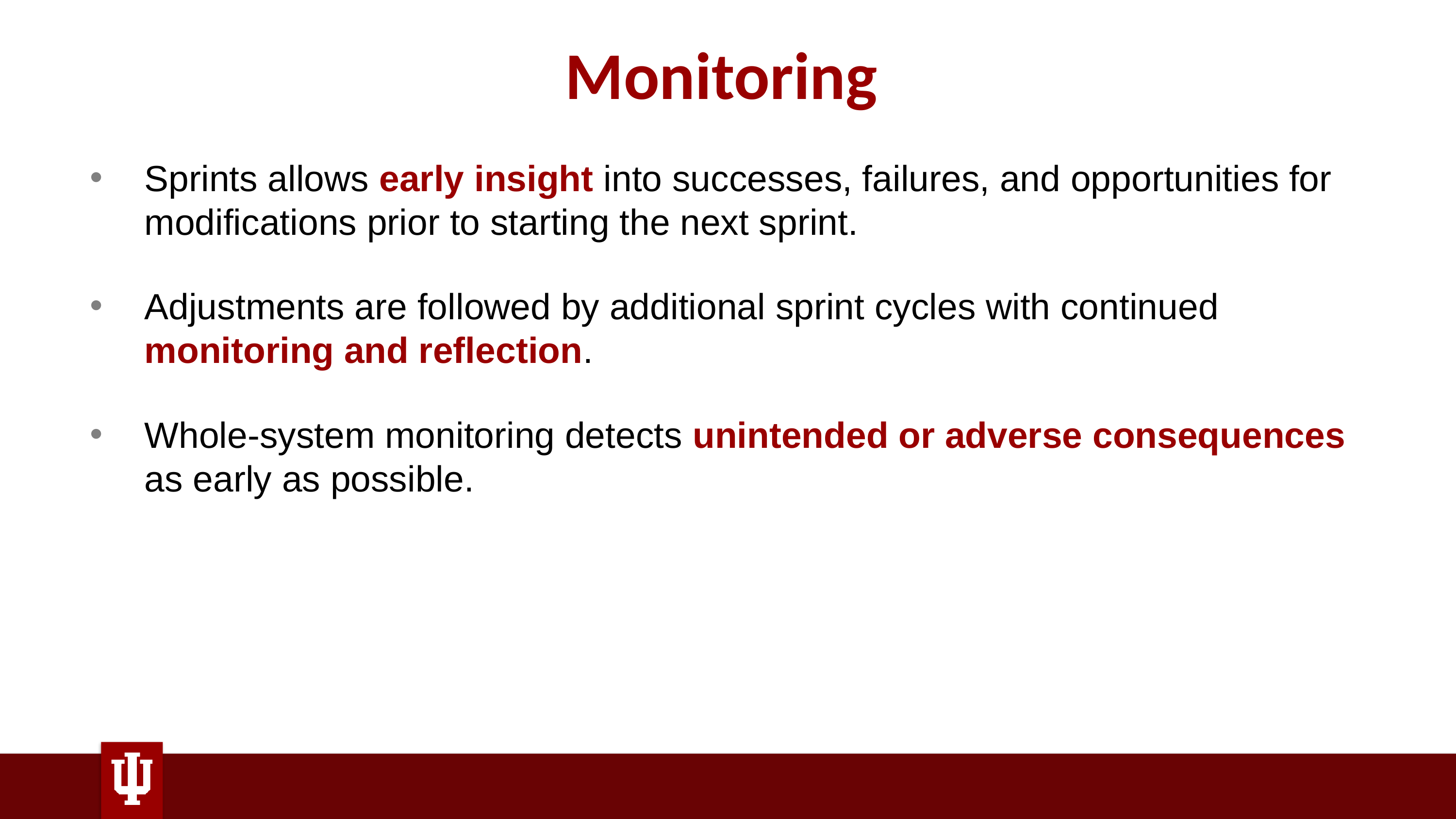

# Monitoring
Sprints allows early insight into successes, failures, and opportunities for modifications prior to starting the next sprint.
Adjustments are followed by additional sprint cycles with continued monitoring and reflection.
Whole-system monitoring detects unintended or adverse consequences as early as possible.